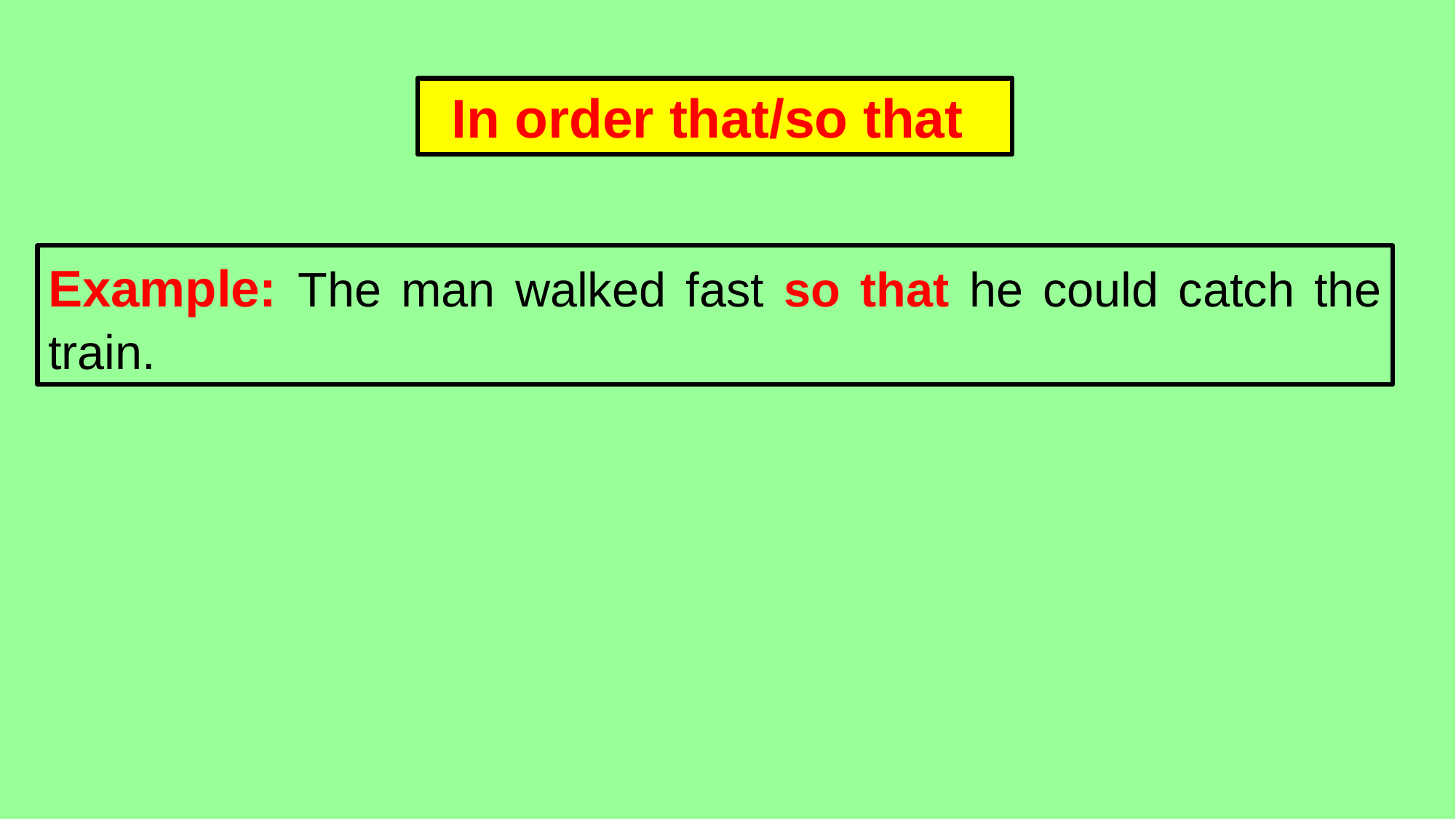

In order that/so that
Example: The man walked fast so that he could catch the train.